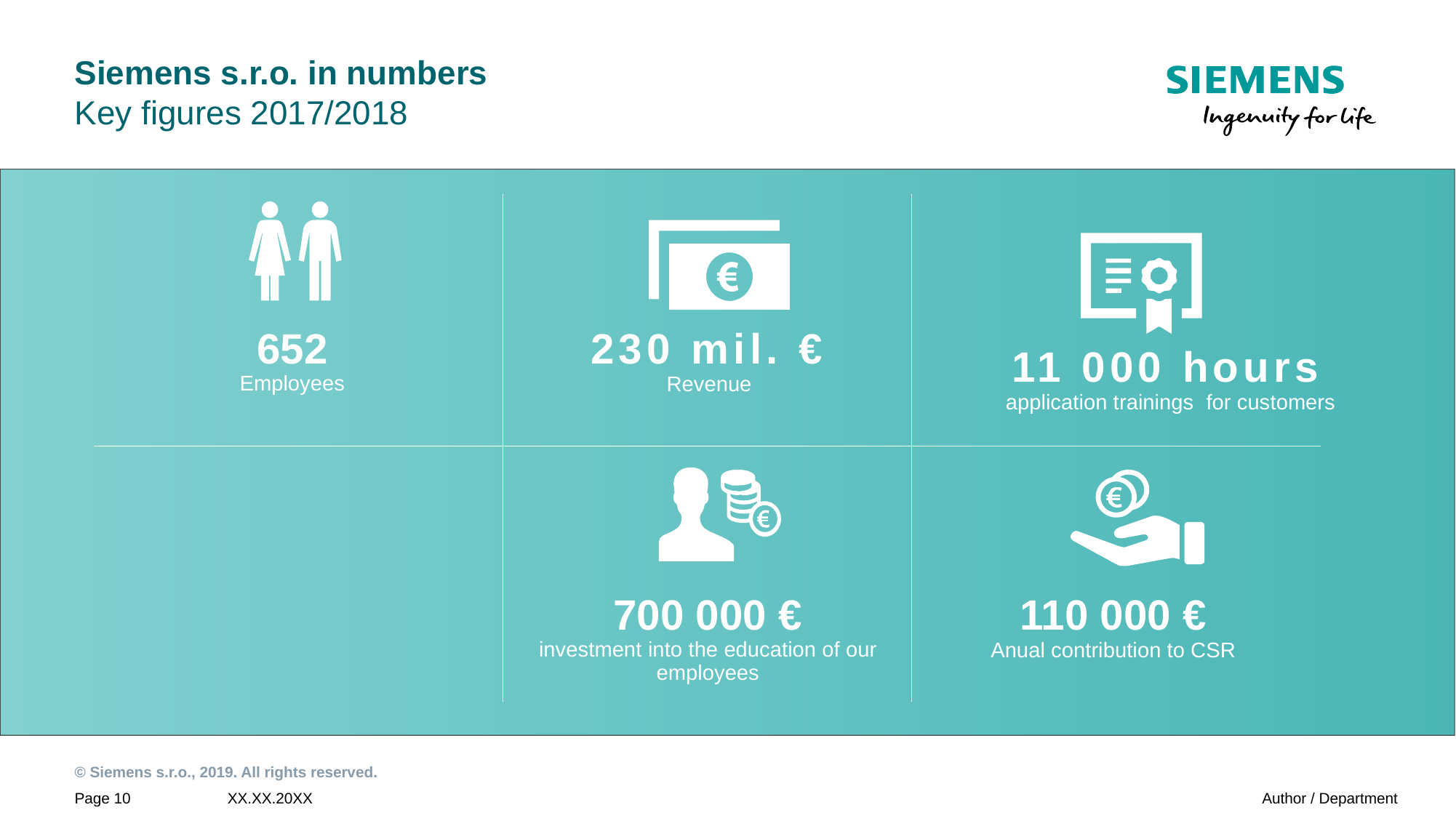

# Siemens s.r.o. in numbers Key figures 2017/2018

652
Employees

230 mil. €
Revenue
11 000 hours
 application trainings  for customers

700 000 €
investment into the education of our employees
110 000 €
Anual contribution to CSR